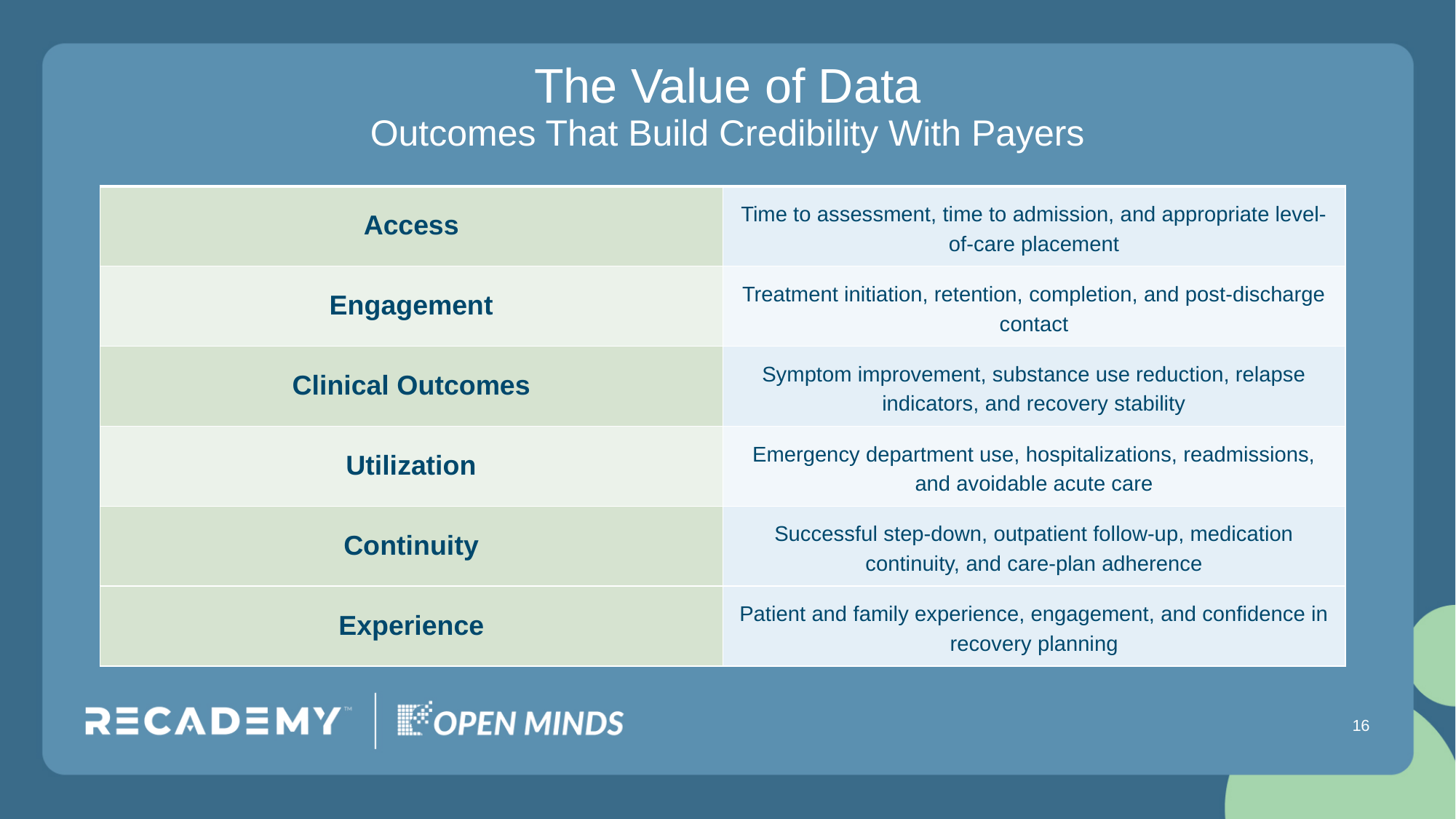

# The Value of Data Outcomes That Build Credibility With Payers
| Access | Time to assessment, time to admission, and appropriate level-of-care placement |
| --- | --- |
| Engagement | Treatment initiation, retention, completion, and post-discharge contact |
| Clinical Outcomes | Symptom improvement, substance use reduction, relapse indicators, and recovery stability |
| Utilization | Emergency department use, hospitalizations, readmissions, and avoidable acute care |
| Continuity | Successful step-down, outpatient follow-up, medication continuity, and care-plan adherence |
| Experience | Patient and family experience, engagement, and confidence in recovery planning |
16